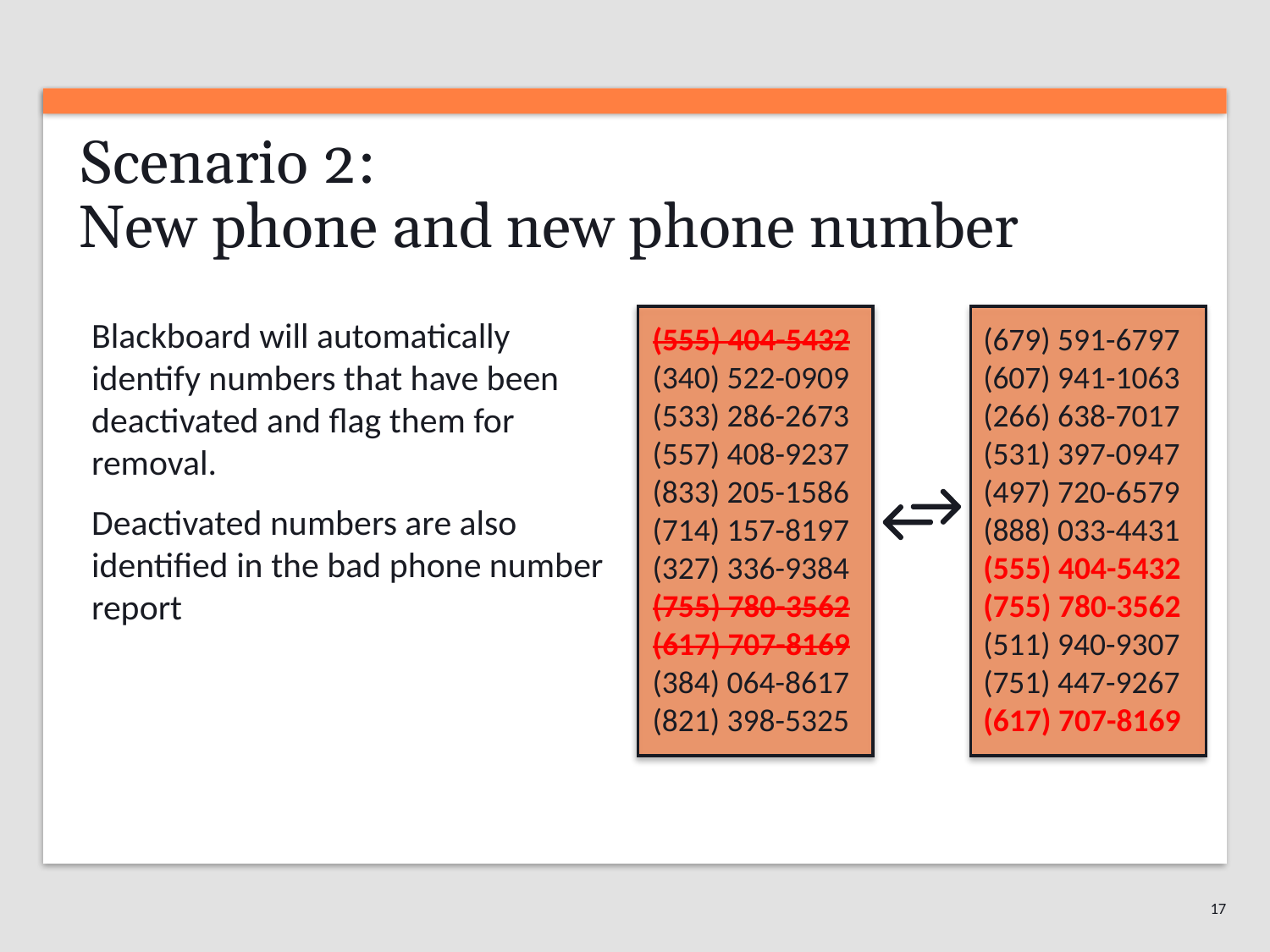

Scenario 2:
New phone and new phone number

Blackboard will automatically identify numbers that have been deactivated and flag them for removal.
Deactivated numbers are also identified in the bad phone number report

(555) 404-5432
(340) 522-0909
(533) 286-2673
(557) 408-9237
(833) 205-1586
(714) 157-8197
(327) 336-9384
(755) 780-3562
(617) 707-8169
(384) 064-8617
(821) 398-5325
(679) 591-6797
(607) 941-1063
(266) 638-7017
(531) 397-0947
(497) 720-6579
(888) 033-4431
(555) 404-5432
(755) 780-3562
(511) 940-9307
(751) 447-9267
(617) 707-8169